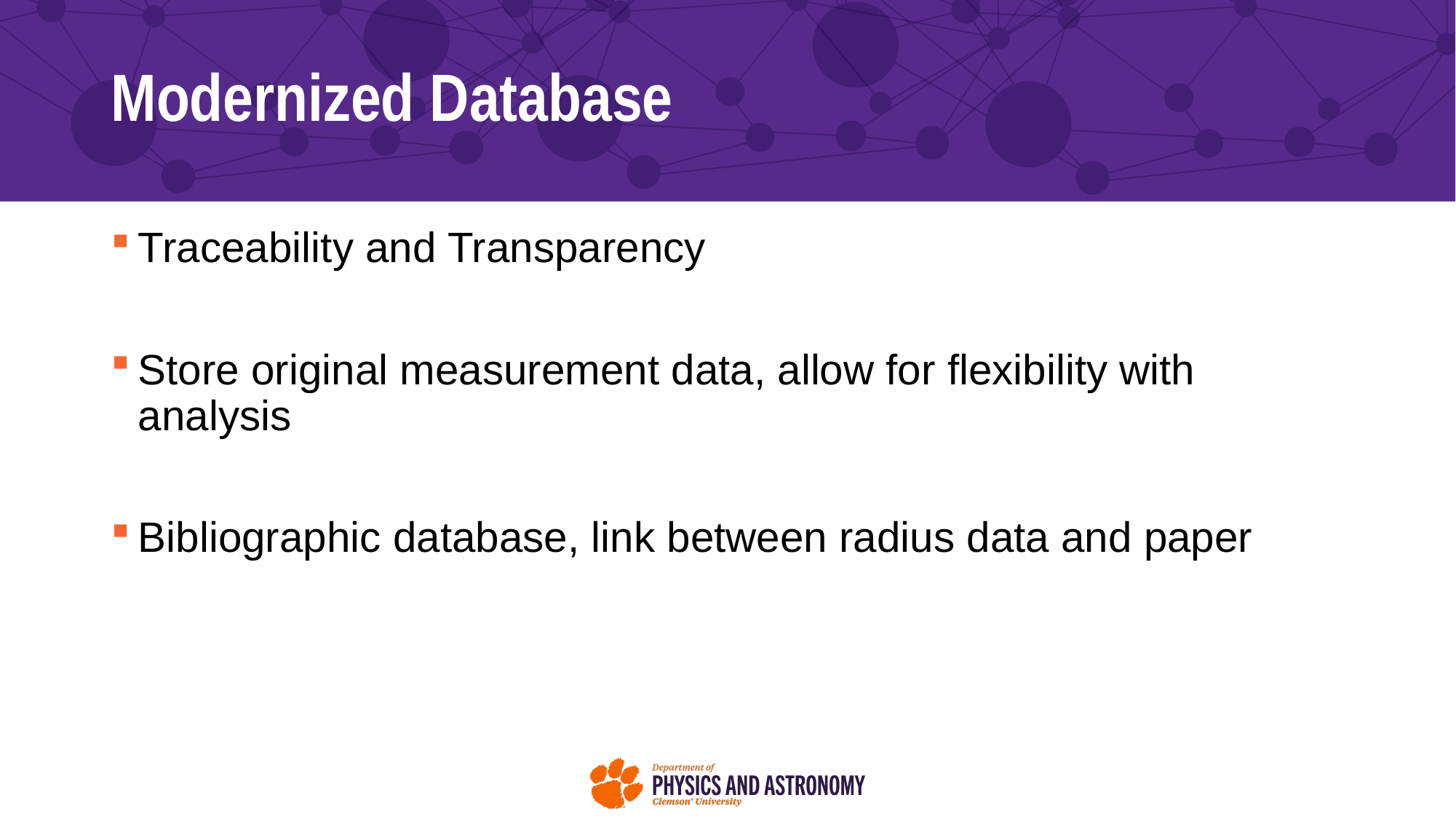

# Modernized Database
Traceability and Transparency

Store original measurement data, allow for flexibility with analysis

Bibliographic database, link between radius data and paper